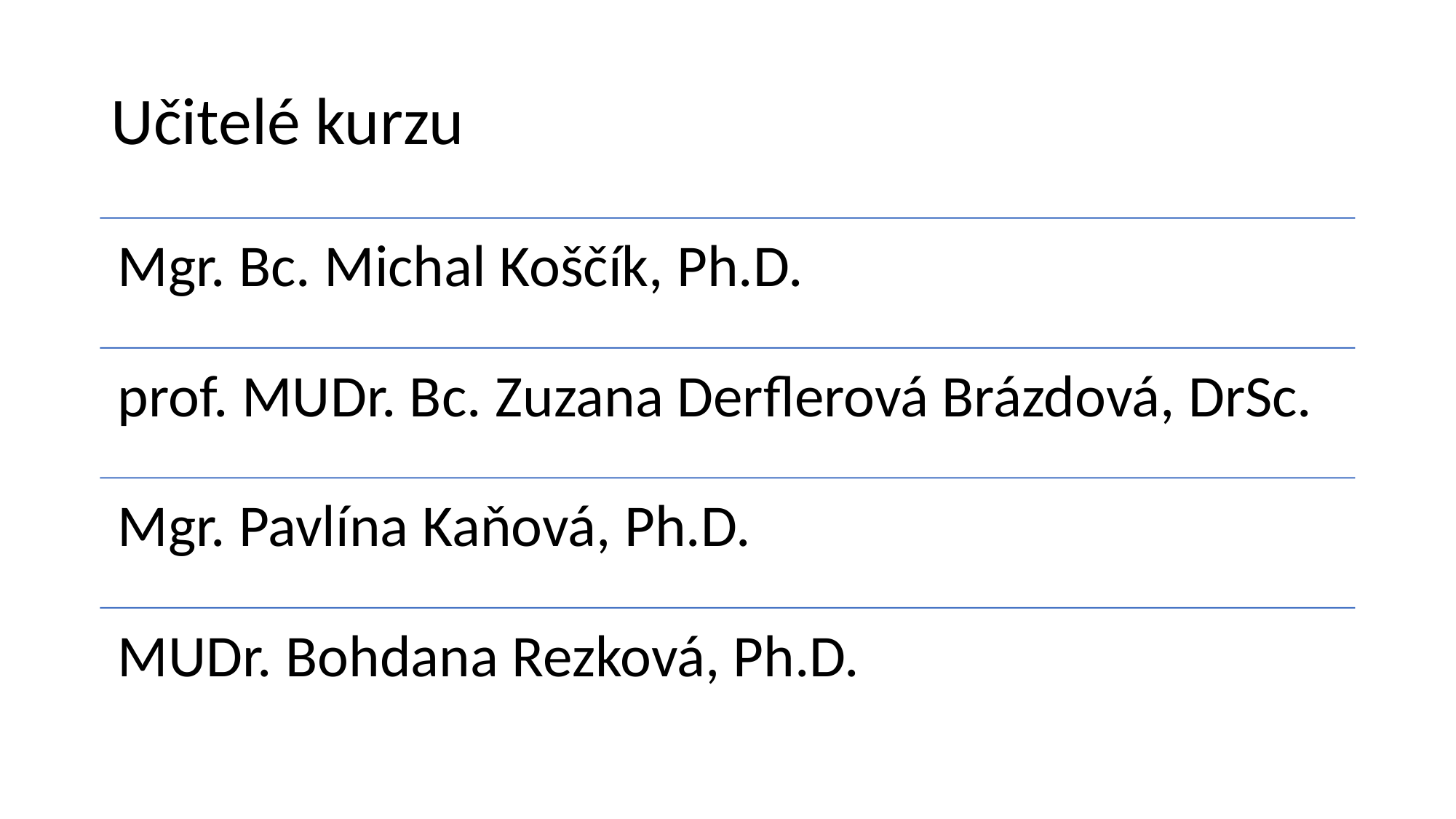

# Učitelé kurzu
Mgr. Bc. Michal Koščík, Ph.D.
prof. MUDr. Bc. Zuzana Derflerová Brázdová, DrSc.
Mgr. Pavlína Kaňová, Ph.D.
MUDr. Bohdana Rezková, Ph.D.